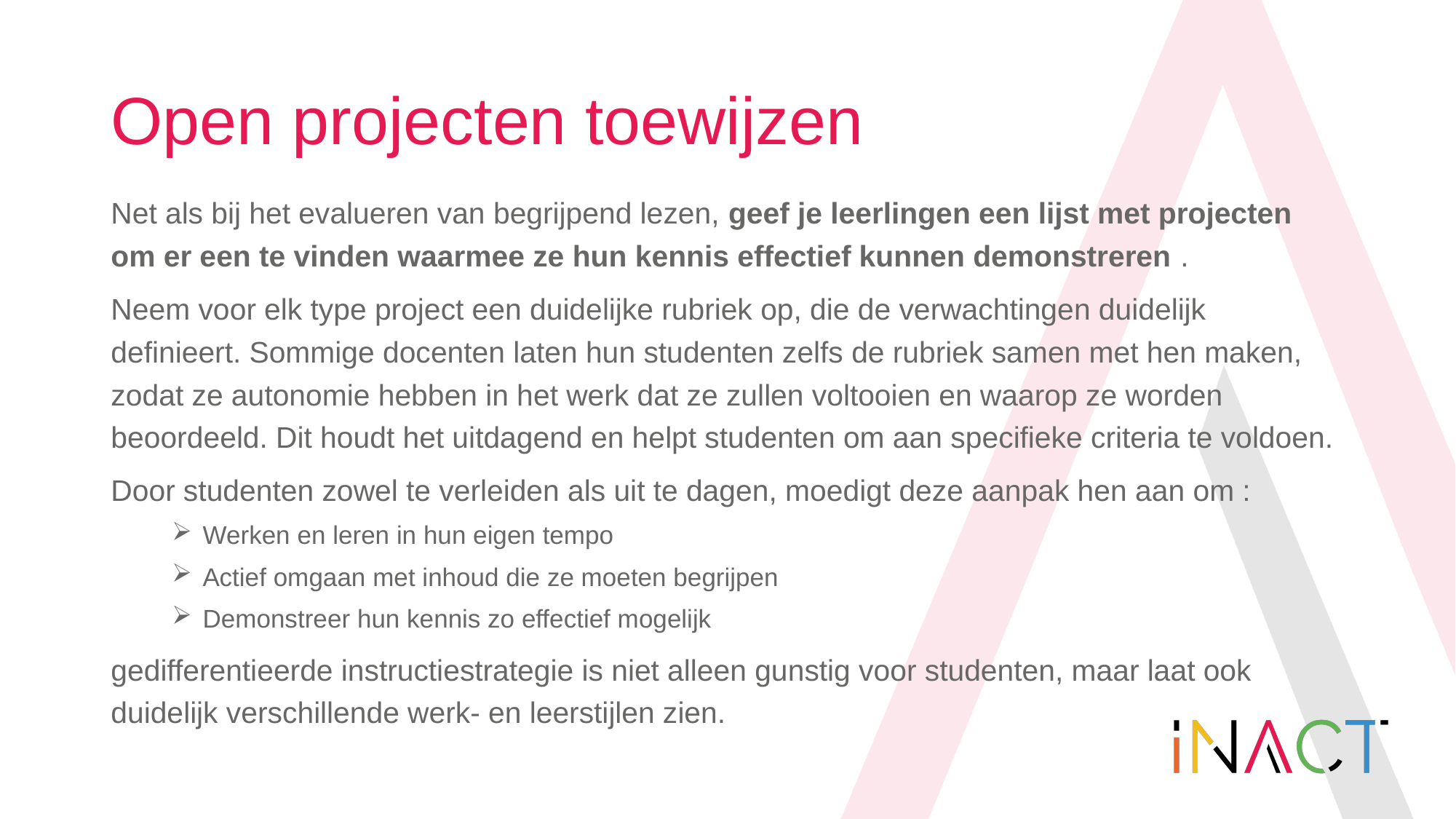

# Open projecten toewijzen
Net als bij het evalueren van begrijpend lezen, geef je leerlingen een lijst met projecten om er een te vinden waarmee ze hun kennis effectief kunnen demonstreren .
Neem voor elk type project een duidelijke rubriek op, die de verwachtingen duidelijk definieert. Sommige docenten laten hun studenten zelfs de rubriek samen met hen maken, zodat ze autonomie hebben in het werk dat ze zullen voltooien en waarop ze worden beoordeeld. Dit houdt het uitdagend en helpt studenten om aan specifieke criteria te voldoen.
Door studenten zowel te verleiden als uit te dagen, moedigt deze aanpak hen aan om :
Werken en leren in hun eigen tempo
Actief omgaan met inhoud die ze moeten begrijpen
Demonstreer hun kennis zo effectief mogelijk
gedifferentieerde instructiestrategie is niet alleen gunstig voor studenten, maar laat ook duidelijk verschillende werk- en leerstijlen zien.